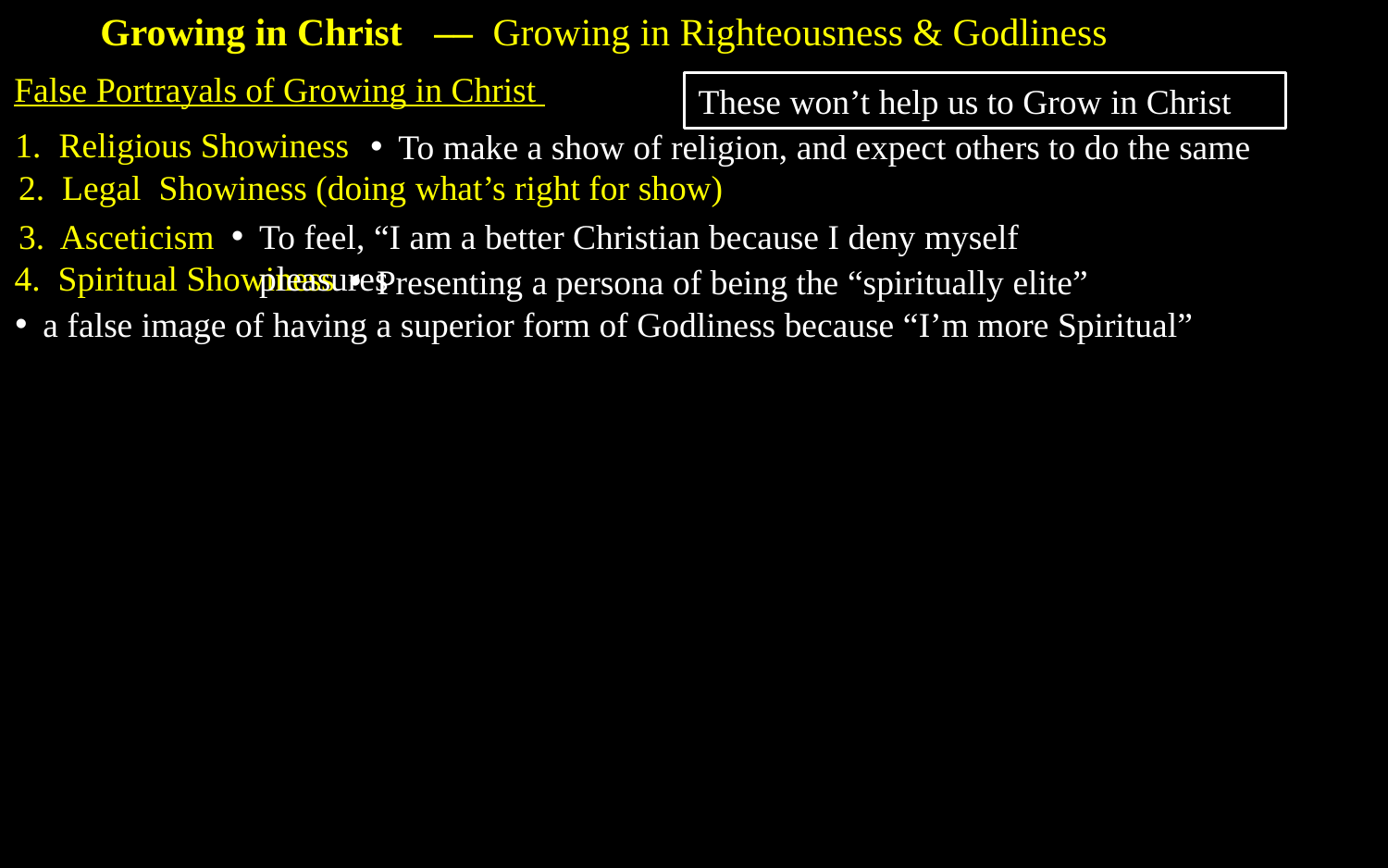

Growing in Christ
––  Growing in Righteousness & Godliness
False Portrayals of Growing in Christ
These won’t help us to Grow in Christ
1.  Religious Showiness
To make a show of religion, and expect others to do the same
2.  Legal  Showiness (doing what’s right for show)
3.  Asceticism
To feel, “I am a better Christian because I deny myself pleasures
4.  Spiritual Showiness
Presenting a persona of being the “spiritually elite”
a false image of having a superior form of Godliness because “I’m more Spiritual”